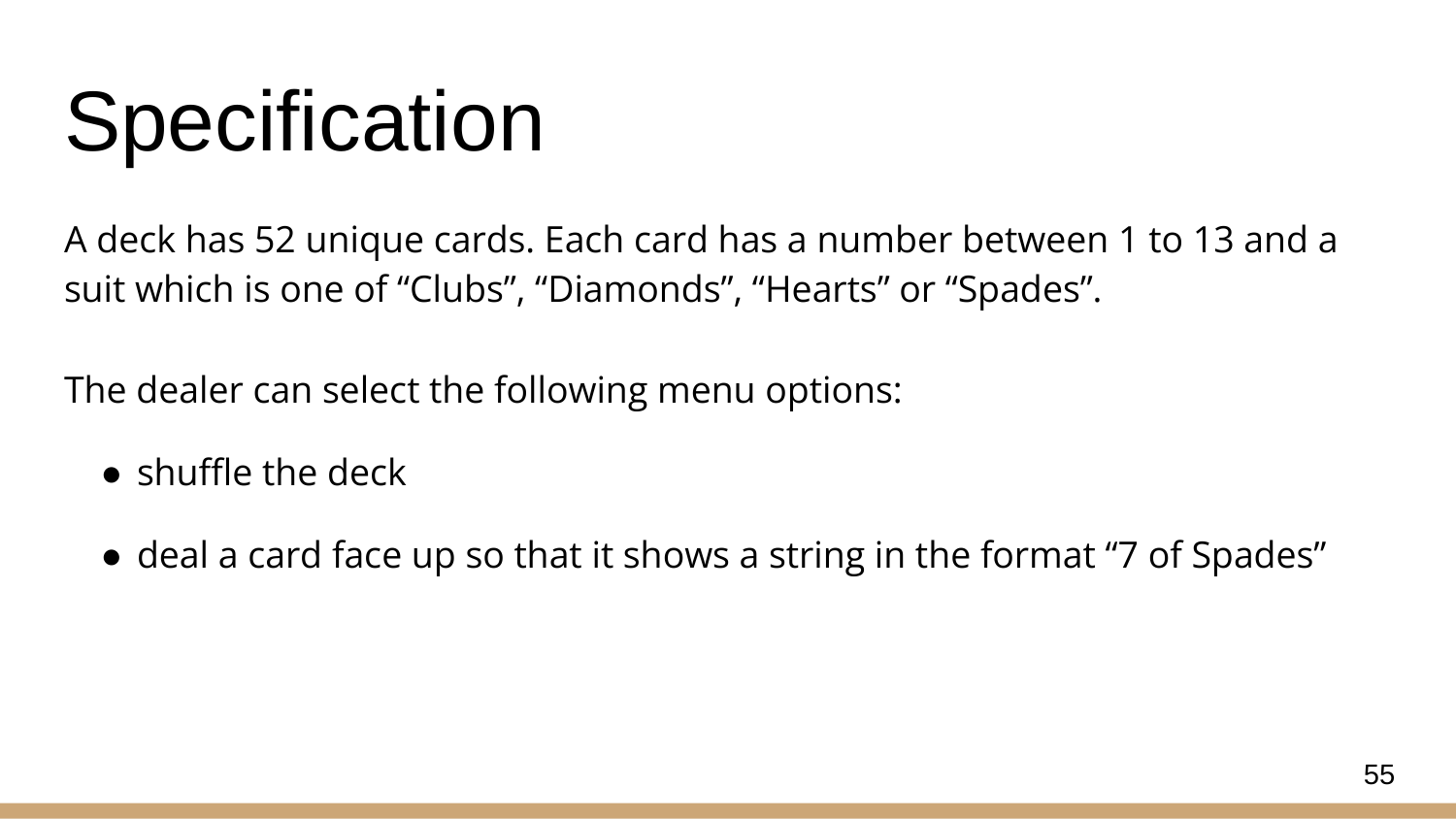

# Specification
A deck has 52 unique cards. Each card has a number between 1 to 13 and a suit which is one of “Clubs”, “Diamonds”, “Hearts” or “Spades”.
The dealer can select the following menu options:
shuffle the deck
deal a card face up so that it shows a string in the format “7 of Spades”
55